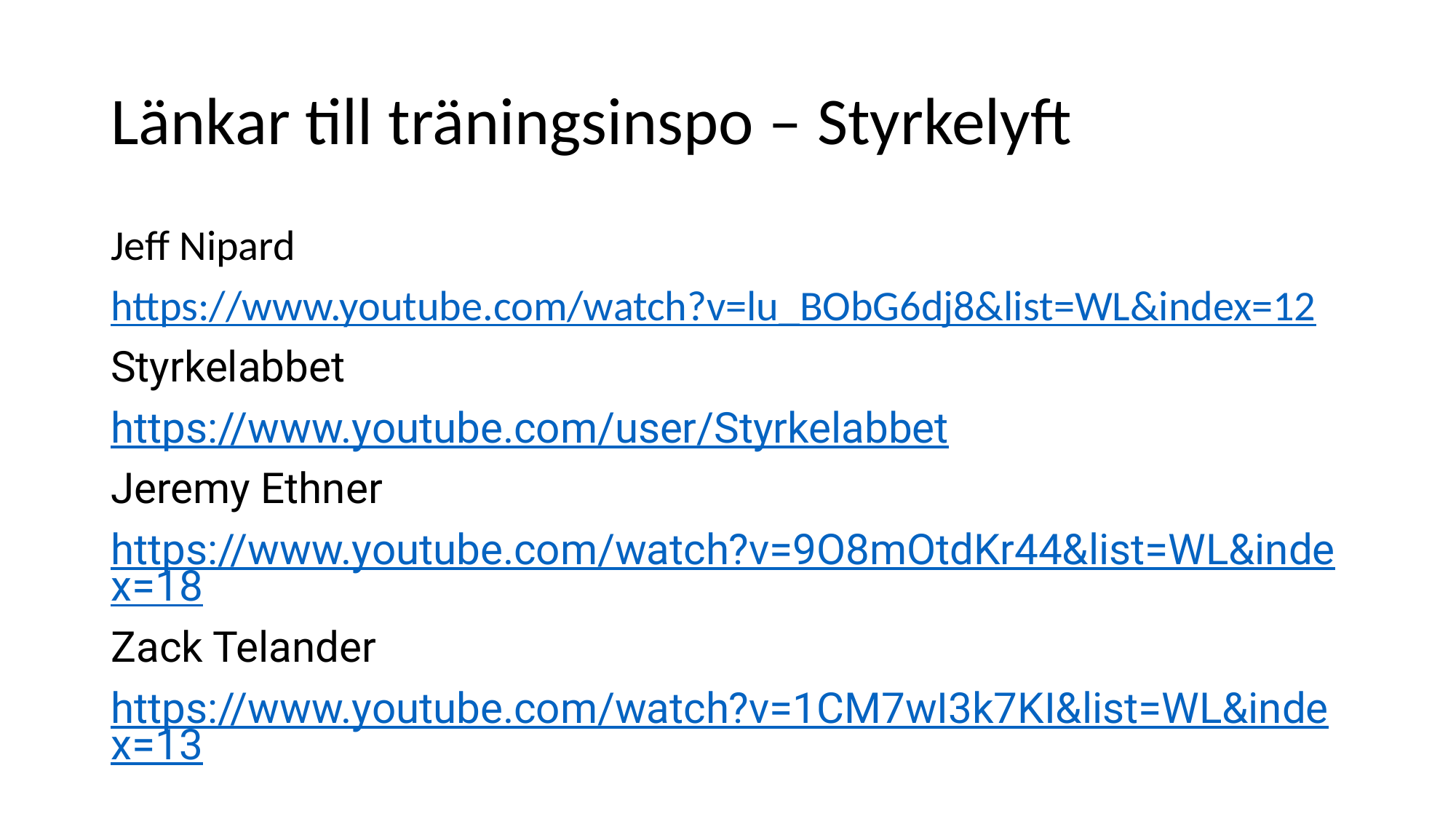

# Länkar till träningsinspo – Styrkelyft
Jeff Nipard
https://www.youtube.com/watch?v=lu_BObG6dj8&list=WL&index=12
Styrkelabbet
https://www.youtube.com/user/Styrkelabbet
Jeremy Ethner
https://www.youtube.com/watch?v=9O8mOtdKr44&list=WL&index=18
Zack Telander
https://www.youtube.com/watch?v=1CM7wI3k7KI&list=WL&index=13